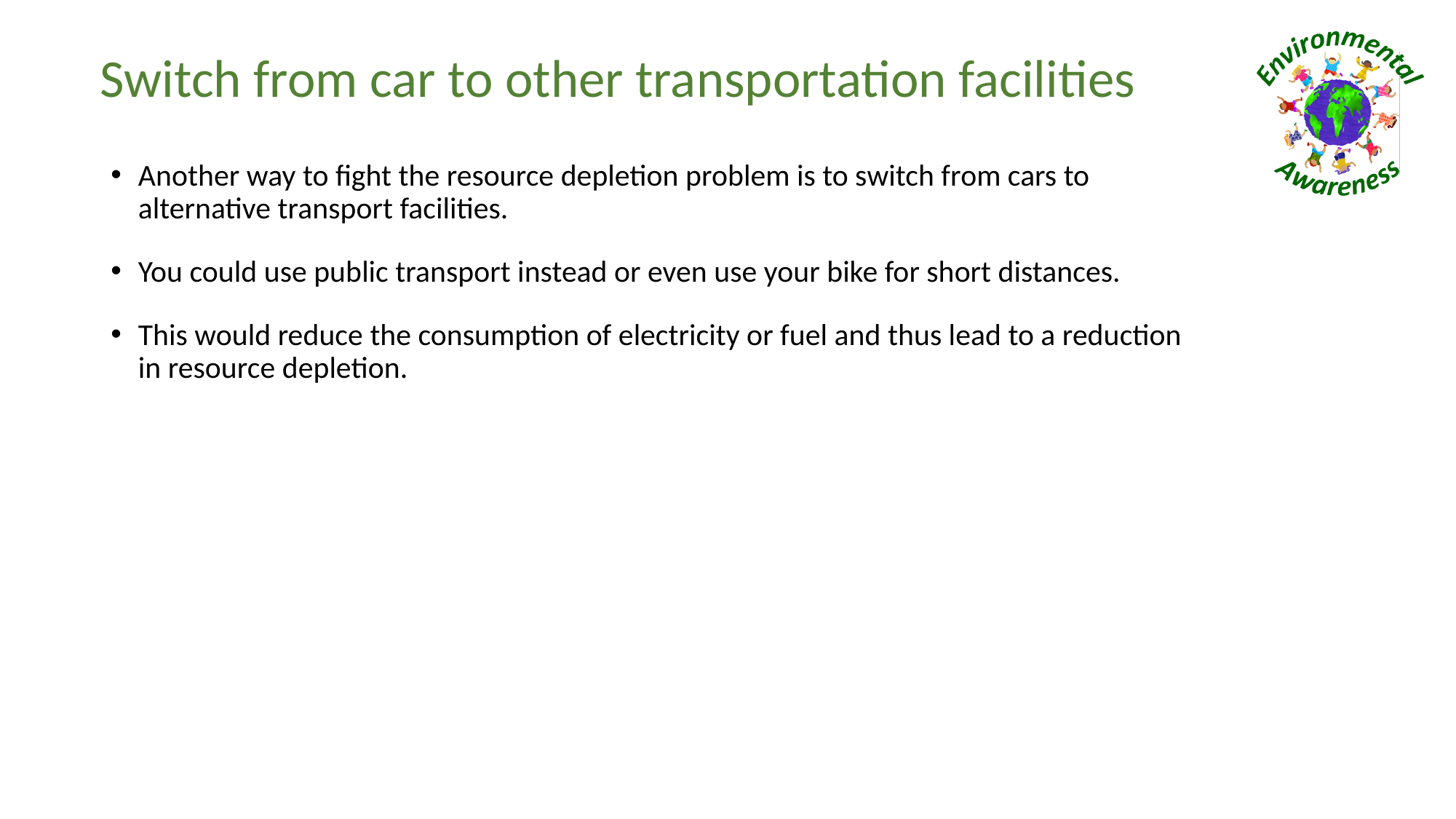

# Switch from car to other transportation facilities
Another way to fight the resource depletion problem is to switch from cars to alternative transport facilities.
You could use public transport instead or even use your bike for short distances.
This would reduce the consumption of electricity or fuel and thus lead to a reduction in resource depletion.